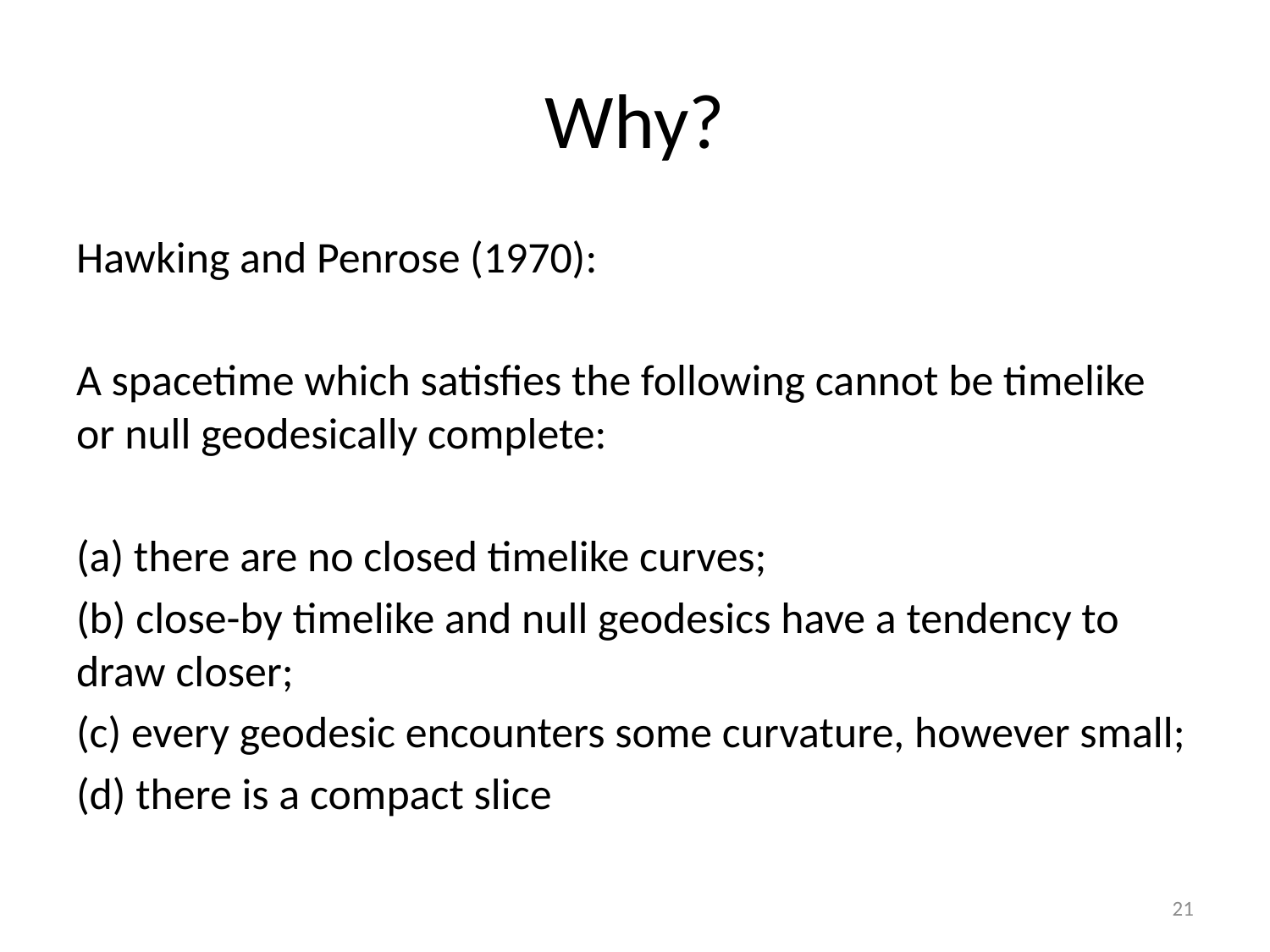

# Why?
Hawking and Penrose (1970):

A spacetime which satisfies the following cannot be timelike or null geodesically complete:

(a) there are no closed timelike curves;
(b) close-by timelike and null geodesics have a tendency to draw closer;
(c) every geodesic encounters some curvature, however small;
(d) there is a compact slice

21